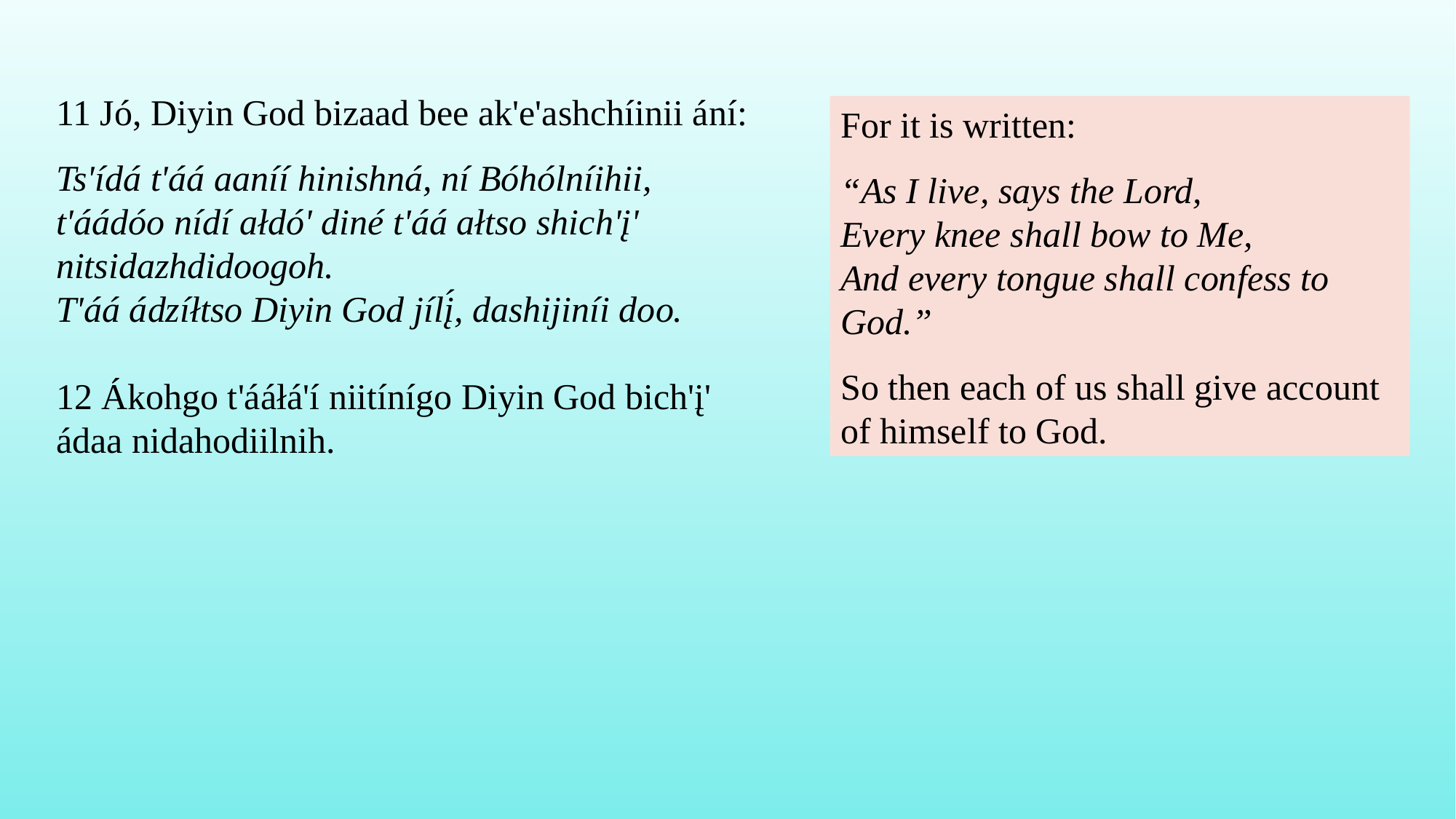

11 Jó, Diyin God bizaad bee ak'e'ashchíinii ání:

Ts'ídá t'áá aaníí hinishná, ní Bóhólníihii,
t'áádóo nídí ałdó' diné t'áá ałtso shich'į' nitsidazhdidoogoh.
T'áá ádzíłtso Diyin God jílį́, dashijiníi doo.

12 Ákohgo t'ááłá'í niitínígo Diyin God bich'į' ádaa nidahodiilnih.
For it is written:

“As I live, says the Lord,
Every knee shall bow to Me,
And every tongue shall confess to God.”

So then each of us shall give account of himself to God.